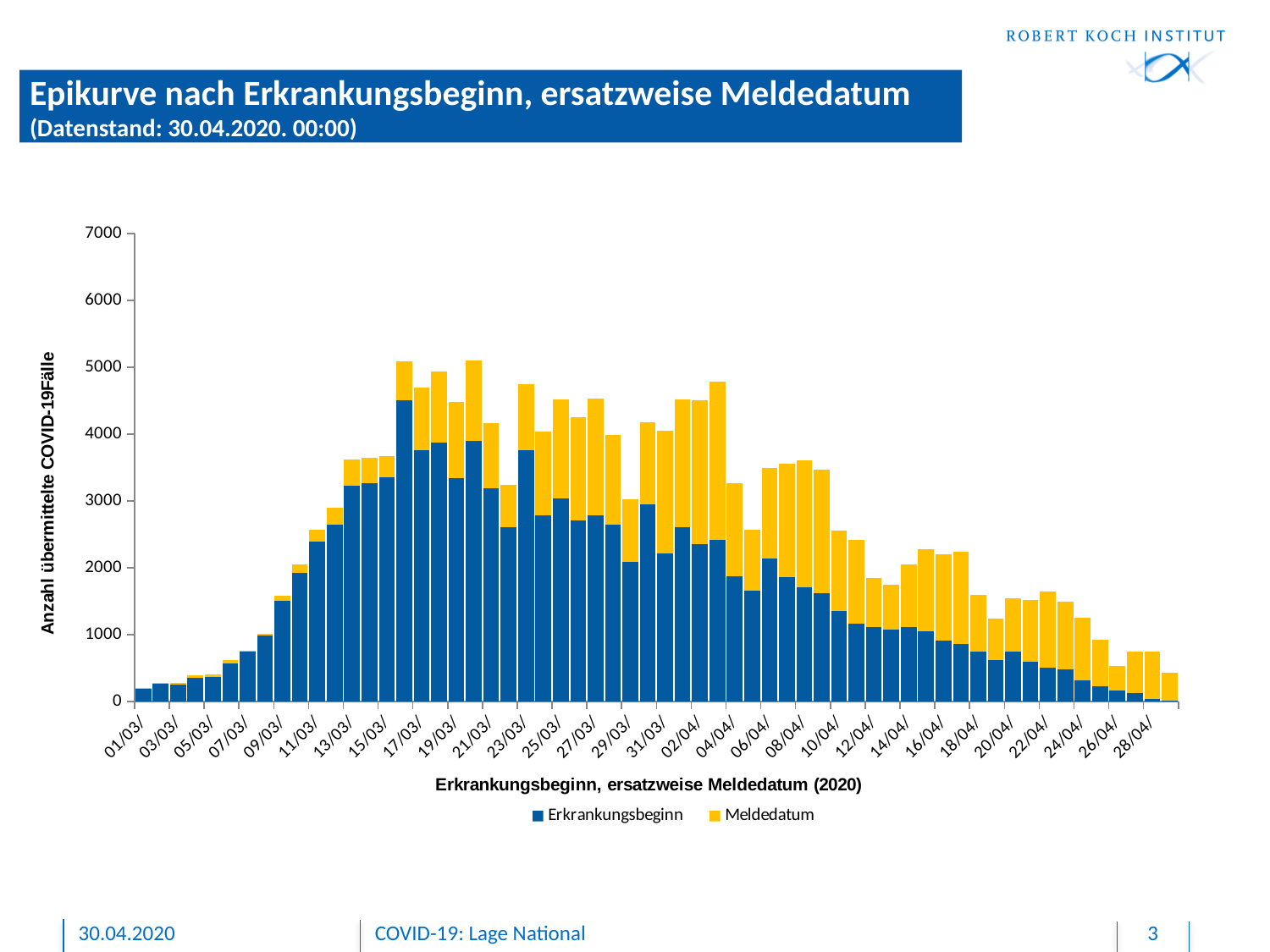

# Epikurve nach Erkrankungsbeginn, ersatzweise Meldedatum (Datenstand: 30.04.2020. 00:00)

### Chart

| Category | Erkrankungsbeginn | Meldedatum |
|---|---|---|
| 43850 | 1.0 | 0.0 |
| 43851 | None | 0.0 |
| 43852 | None | 0.0 |
| 43853 | 4.0 | 0.0 |
| 43854 | 1.0 | 0.0 |
| 43855 | 1.0 | 0.0 |
| 43856 | None | 0.0 |
| 43857 | 2.0 | 0.0 |
| 43858 | 1.0 | 0.0 |
| 43859 | 1.0 | 0.0 |
| 43860 | 8.0 | 0.0 |
| 43861 | 14.0 | 0.0 |
| 43862 | 2.0 | 0.0 |
| 43863 | 5.0 | 0.0 |
| 43864 | 3.0 | 1.0 |
| 43865 | 2.0 | 1.0 |
| 43866 | 1.0 | 0.0 |
| 43867 | 2.0 | 0.0 |
| 43868 | 2.0 | 0.0 |
| 43869 | None | 0.0 |
| 43870 | 2.0 | 0.0 |
| 43871 | 5.0 | 0.0 |
| 43872 | 2.0 | 2.0 |
| 43873 | 9.0 | 0.0 |
| 43874 | 7.0 | 0.0 |
| 43875 | 7.0 | 0.0 |
| 43876 | 12.0 | 0.0 |
| 43877 | 7.0 | 1.0 |
| 43878 | 11.0 | 0.0 |
| 43879 | 8.0 | 0.0 |
| 43880 | 10.0 | 0.0 |
| 43881 | 34.0 | 1.0 |
| 43882 | 22.0 | 0.0 |
| 43883 | 27.0 | 1.0 |
| 43884 | 46.0 | 0.0 |
| 43885 | 65.0 | 1.0 |
| 43886 | 104.0 | 0.0 |
| 43887 | 147.0 | 0.0 |
| 43888 | 155.0 | 3.0 |
| 43889 | 196.0 | 10.0 |
| 43890 | 172.0 | 4.0 |
| 43891 | 192.0 | 12.0 |
| 43892 | 269.0 | 7.0 |
| 43893 | 255.0 | 25.0 |
| 43894 | 351.0 | 41.0 |
| 43895 | 372.0 | 39.0 |
| 43896 | 572.0 | 56.0 |
| 43897 | 745.0 | 22.0 |
| 43898 | 987.0 | 22.0 |
| 43899 | 1502.0 | 87.0 |
| 43900 | 1924.0 | 133.0 |
| 43901 | 2390.0 | 186.0 |
| 43902 | 2646.0 | 256.0 |
| 43903 | 3236.0 | 385.0 |
| 43904 | 3264.0 | 385.0 |
| 43905 | 3352.0 | 319.0 |
| 43906 | 4505.0 | 585.0 |
| 43907 | 3765.0 | 940.0 |
| 43908 | 3879.0 | 1062.0 |
| 43909 | 3348.0 | 1137.0 |
| 43910 | 3897.0 | 1213.0 |
| 43911 | 3198.0 | 969.0 |
| 43912 | 2614.0 | 627.0 |
| 43913 | 3760.0 | 984.0 |
| 43914 | 2791.0 | 1256.0 |
| 43915 | 3046.0 | 1481.0 |
| 43916 | 2716.0 | 1536.0 |
| 43917 | 2792.0 | 1747.0 |
| 43918 | 2648.0 | 1342.0 |
| 43919 | 2095.0 | 927.0 |
| 43920 | 2957.0 | 1218.0 |
| 43921 | 2220.0 | 1837.0 |
| 43922 | 2605.0 | 1913.0 |
| 43923 | 2362.0 | 2144.0 |
| 43924 | 2422.0 | 2363.0 |
| 43925 | 1875.0 | 1395.0 |
| 43926 | 1665.0 | 903.0 |
| 43927 | 2147.0 | 1345.0 |
| 43928 | 1866.0 | 1698.0 |
| 43929 | 1715.0 | 1897.0 |
| 43930 | 1623.0 | 1848.0 |
| 43931 | 1353.0 | 1202.0 |
| 43932 | 1162.0 | 1261.0 |
| 43933 | 1111.0 | 742.0 |
| 43934 | 1073.0 | 670.0 |
| 43935 | 1114.0 | 941.0 |
| 43936 | 1053.0 | 1222.0 |
| 43937 | 916.0 | 1292.0 |
| 43938 | 867.0 | 1381.0 |
| 43939 | 744.0 | 851.0 |
| 43940 | 616.0 | 632.0 |
| 43941 | 754.0 | 798.0 |
| 43942 | 597.0 | 922.0 |
| 43943 | 515.0 | 1129.0 |
| 43944 | 479.0 | 1019.0 |
| 43945 | 315.0 | 944.0 |
| 43946 | 230.0 | 701.0 |
| 43947 | 172.0 | 359.0 |
| 43948 | 135.0 | 617.0 |
| 43949 | 35.0 | 710.0 |
| 43950 | 11.0 | 419.0 |
30.04.2020
COVID-19: Lage National
3